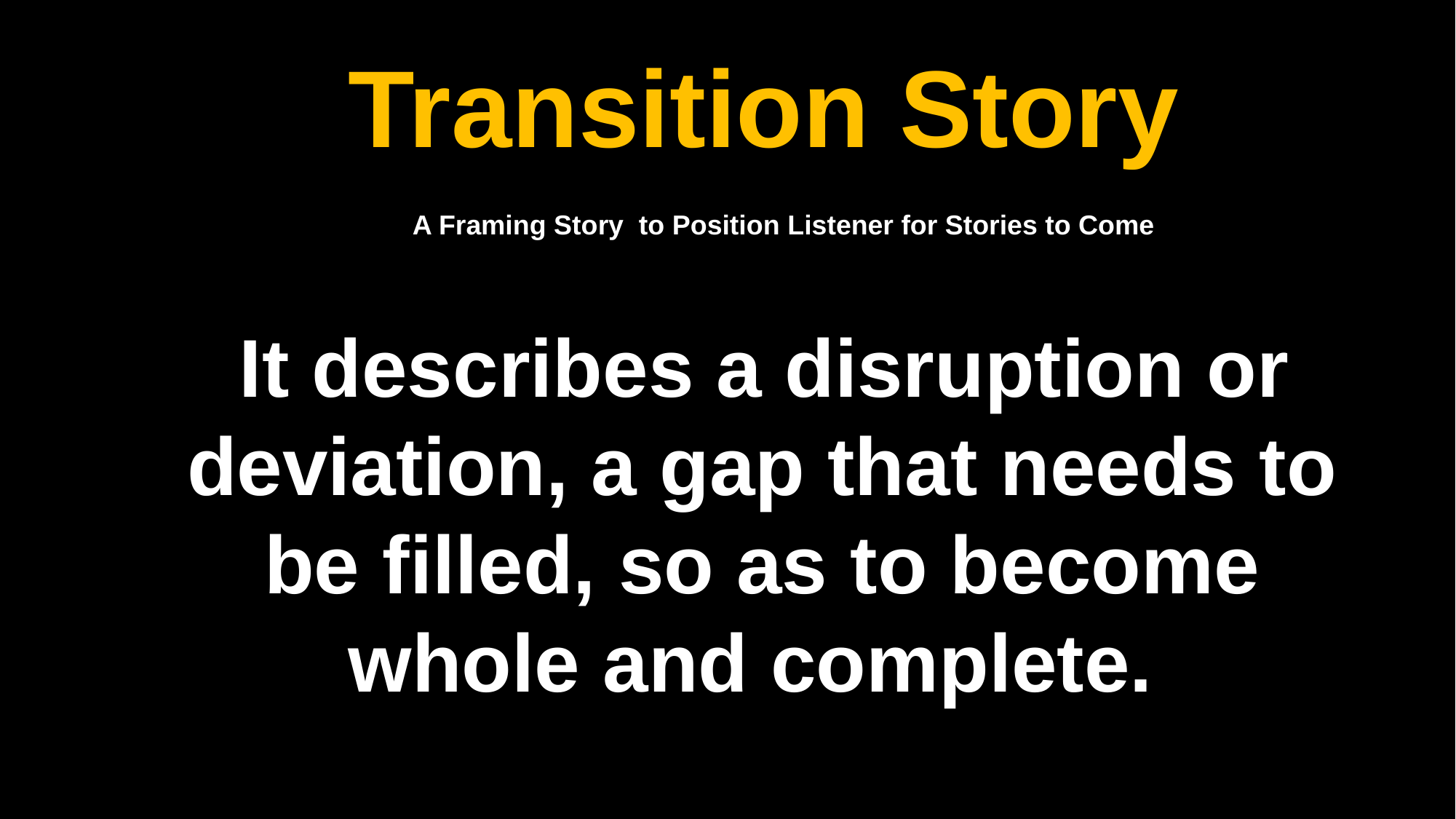

# Transition Story
A Framing Story  to Position Listener for Stories to Come
  It describes a disruption or deviation, a gap that needs to be filled, so as to become whole and complete.